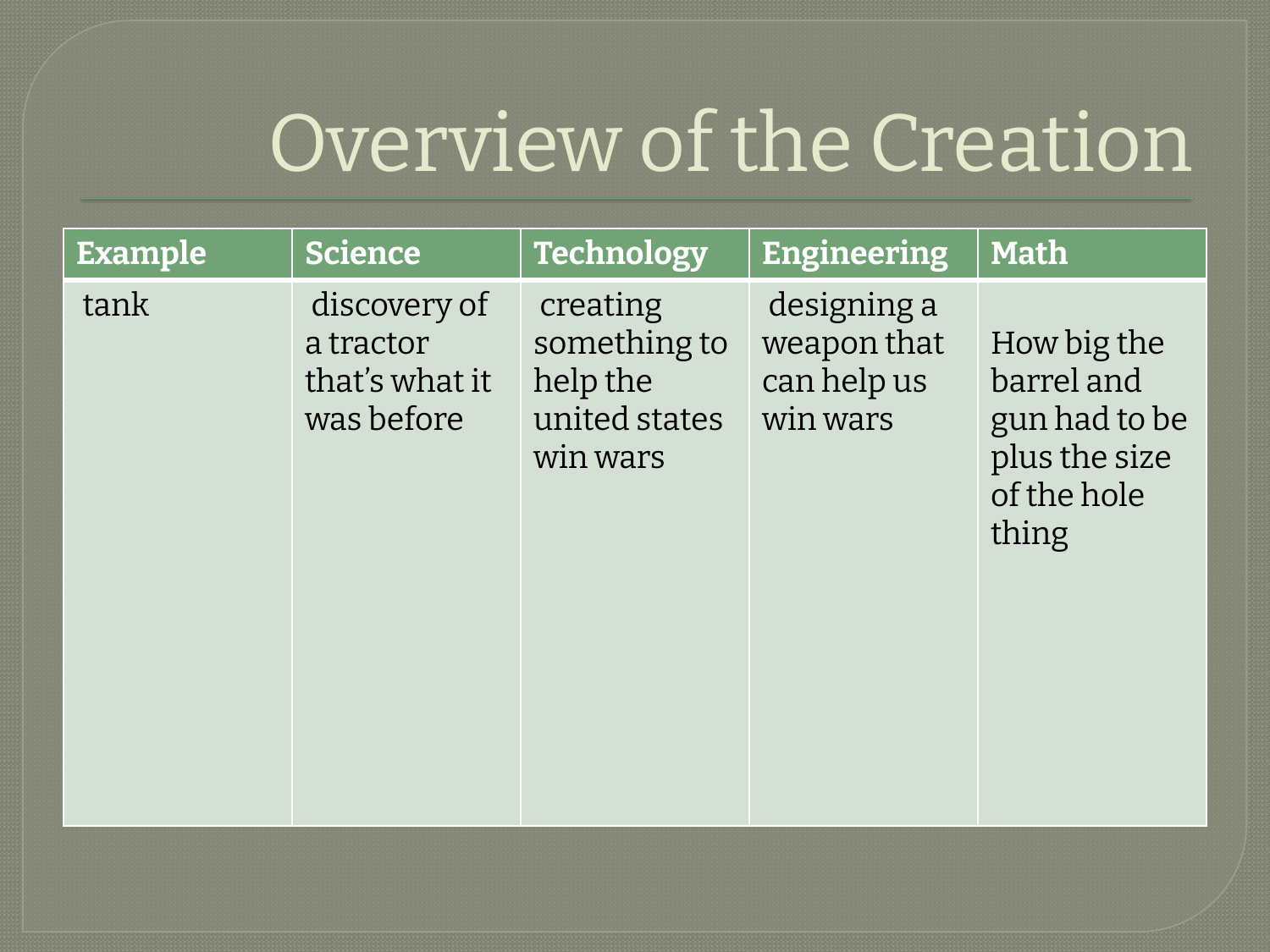

# Overview of the Creation
| Example | Science | Technology | Engineering | Math |
| --- | --- | --- | --- | --- |
| tank | discovery of a tractor that’s what it was before | creating something to help the united states win wars | designing a weapon that can help us win wars | How big the barrel and gun had to be plus the size of the hole thing |